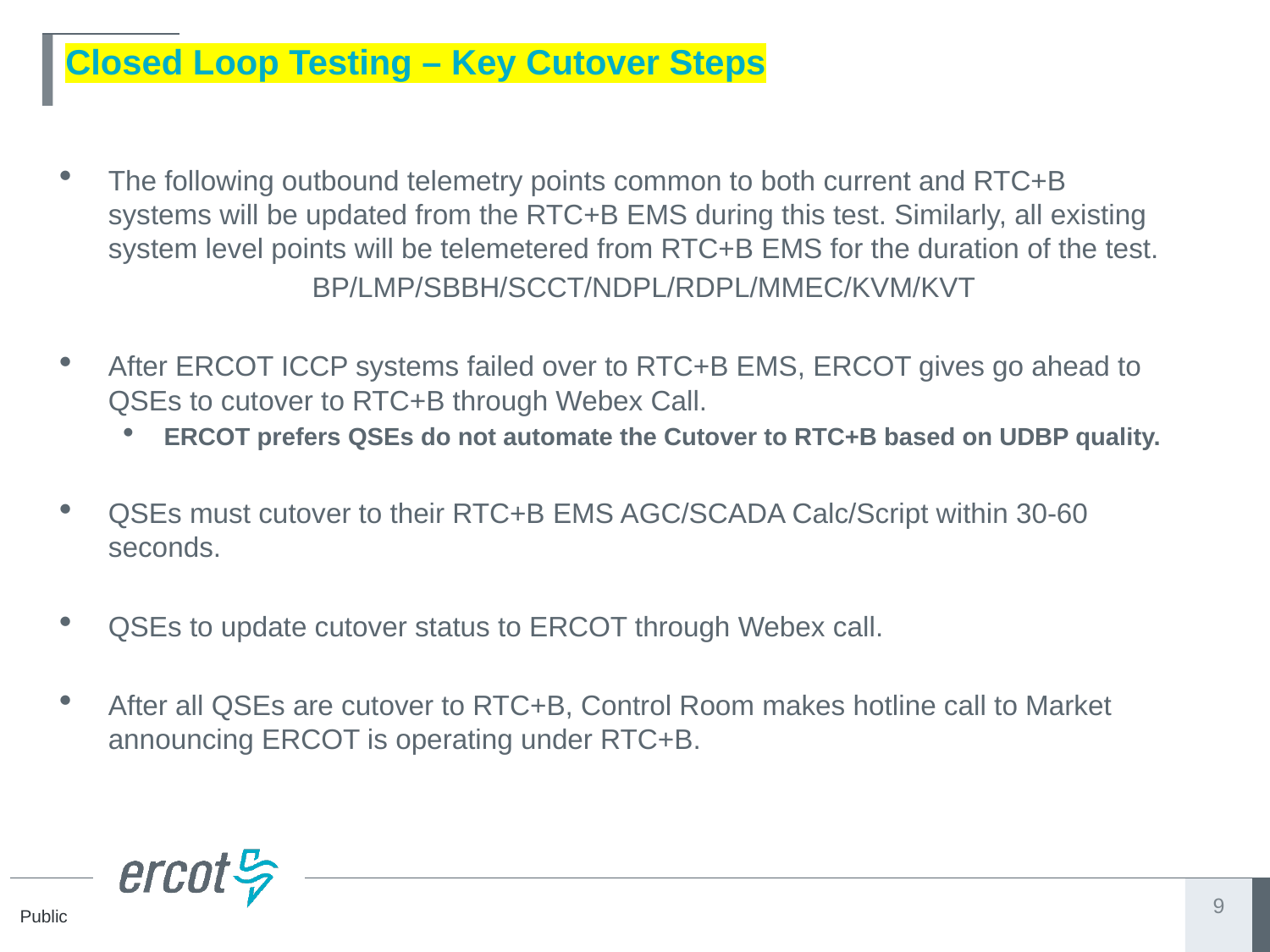

# Closed Loop Testing – Key Cutover Steps

The following outbound telemetry points common to both current and RTC+B systems will be updated from the RTC+B EMS during this test. Similarly, all existing system level points will be telemetered from RTC+B EMS for the duration of the test.
                        BP/LMP/SBBH/SCCT/NDPL/RDPL/MMEC/KVM/KVT

After ERCOT ICCP systems failed over to RTC+B EMS, ERCOT gives go ahead to QSEs to cutover to RTC+B through Webex Call.
ERCOT prefers QSEs do not automate the Cutover to RTC+B based on UDBP quality.

QSEs must cutover to their RTC+B EMS AGC/SCADA Calc/Script within 30-60 seconds.

QSEs to update cutover status to ERCOT through Webex call.

After all QSEs are cutover to RTC+B, Control Room makes hotline call to Market announcing ERCOT is operating under RTC+B.

9